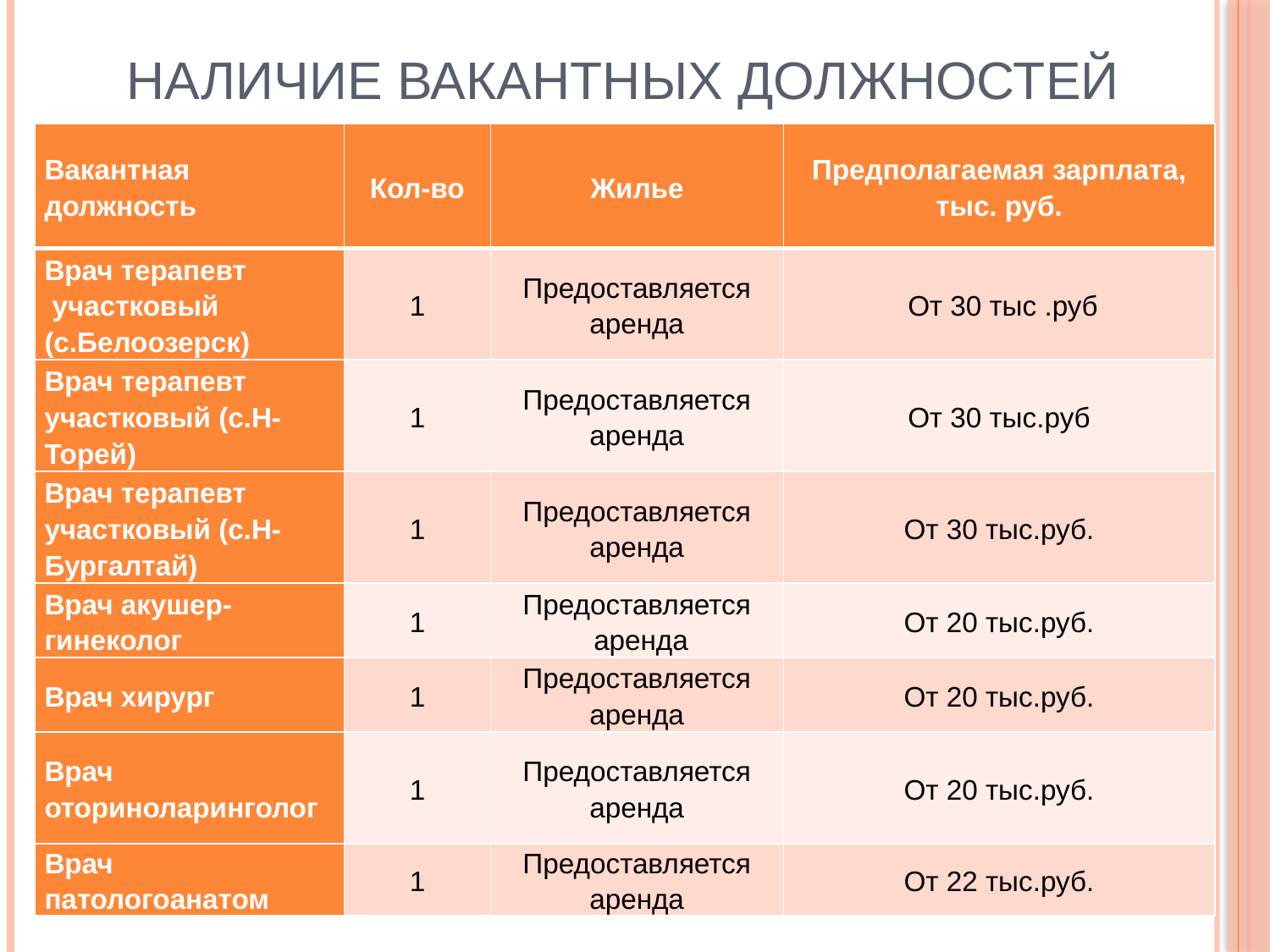

# Наличие вакантных должностей
| Вакантная должность | Кол-во | Жилье | Предполагаемая зарплата, тыс. руб. |
| --- | --- | --- | --- |
| Врач терапевт  участковый (с.Белоозерск) | 1 | Предоставляется аренда | От 30 тыс .руб |
| Врач терапевт участковый (с.Н-Торей) | 1 | Предоставляется аренда | От 30 тыс.руб |
| Врач терапевт участковый (с.Н-Бургалтай) | 1 | Предоставляется аренда | От 30 тыс.руб. |
| Врач акушер-гинеколог | 1 | Предоставляется  аренда | От 20 тыс.руб. |
| Врач хирург | 1 | Предоставляется аренда | От 20 тыс.руб. |
| Врач оториноларинголог | 1 | Предоставляется аренда | От 20 тыс.руб. |
| Врач патологоанатом | 1 | Предоставляется аренда | От 22 тыс.руб. |